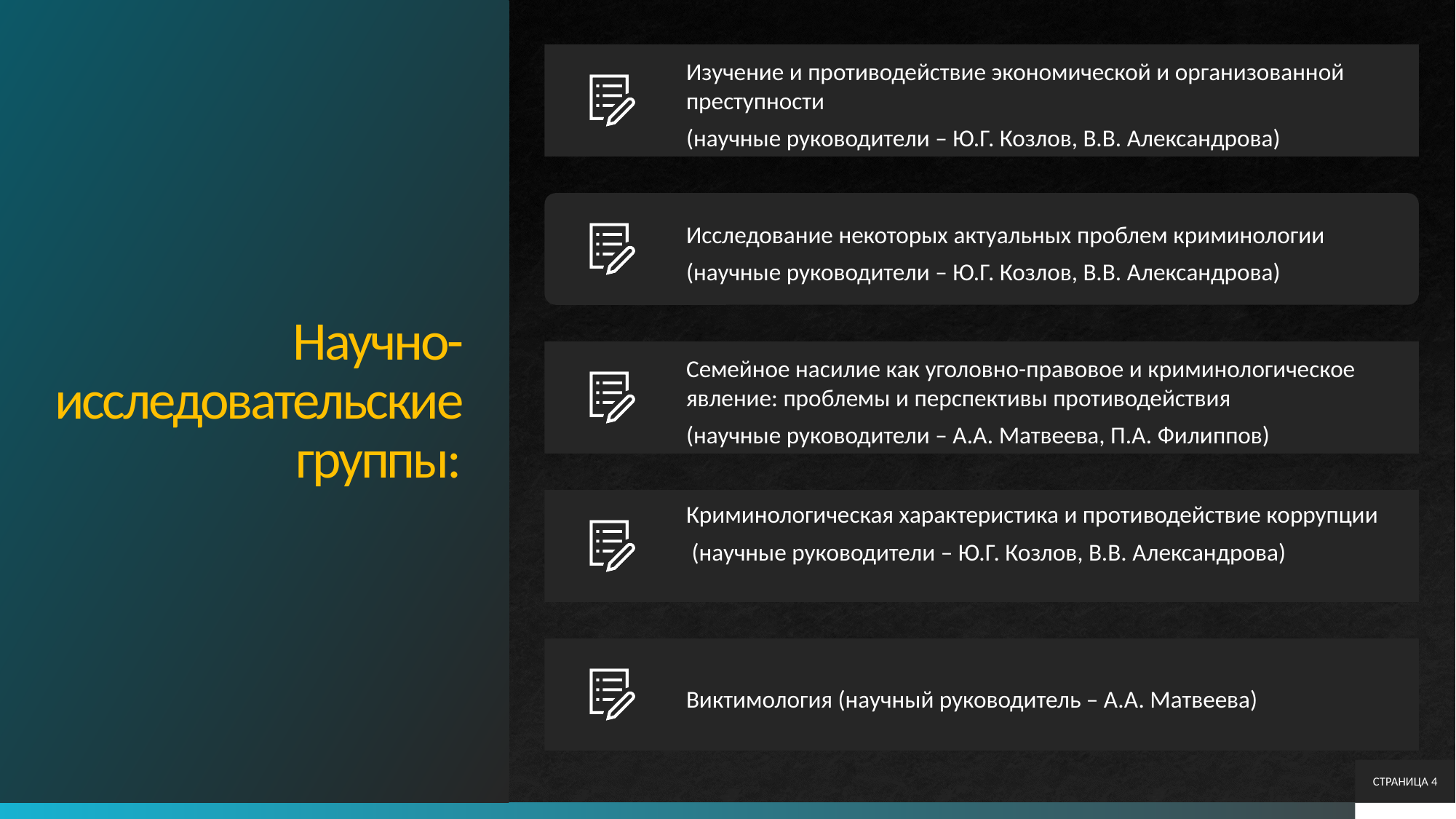

# Научно-исследовательские группы:
Изучение и противодействие экономической и организованной преступности
(научные руководители – Ю.Г. Козлов, В.В. Александрова)
Исследование некоторых актуальных проблем криминологии
(научные руководители – Ю.Г. Козлов, В.В. Александрова)
Семейное насилие как уголовно-правовое и криминологическое явление: проблемы и перспективы противодействия
(научные руководители – А.А. Матвеева, П.А. Филиппов)
Криминологическая характеристика и противодействие коррупции
 (научные руководители – Ю.Г. Козлов, В.В. Александрова)

Виктимология (научный руководитель – А.А. Матвеева)
СТРАНИЦА 4